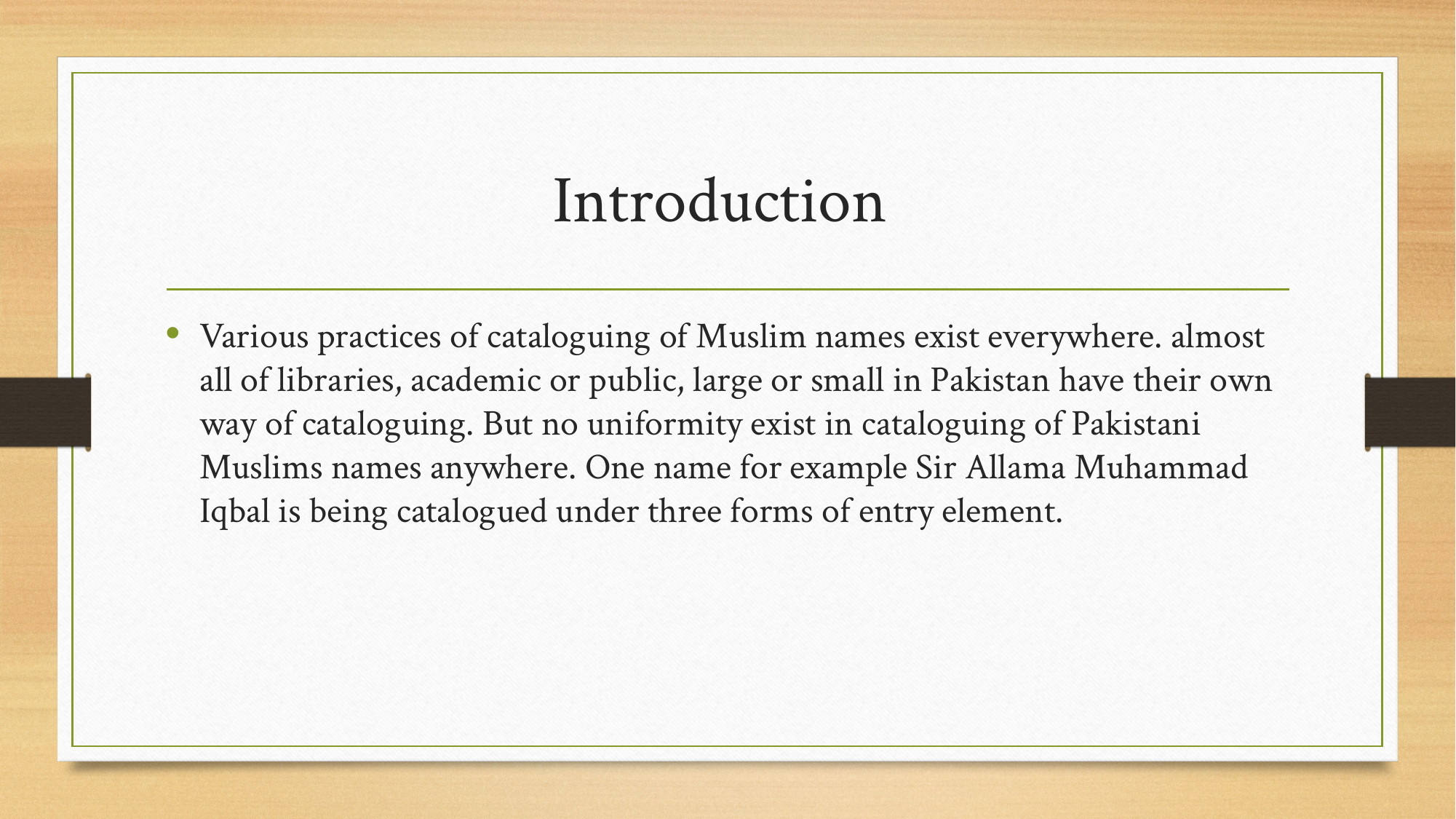

# Introduction
Various practices of cataloguing of Muslim names exist everywhere. almost all of libraries, academic or public, large or small in Pakistan have their own way of cataloguing. But no uniformity exist in cataloguing of Pakistani Muslims names anywhere. One name for example Sir Allama Muhammad Iqbal is being catalogued under three forms of entry element.